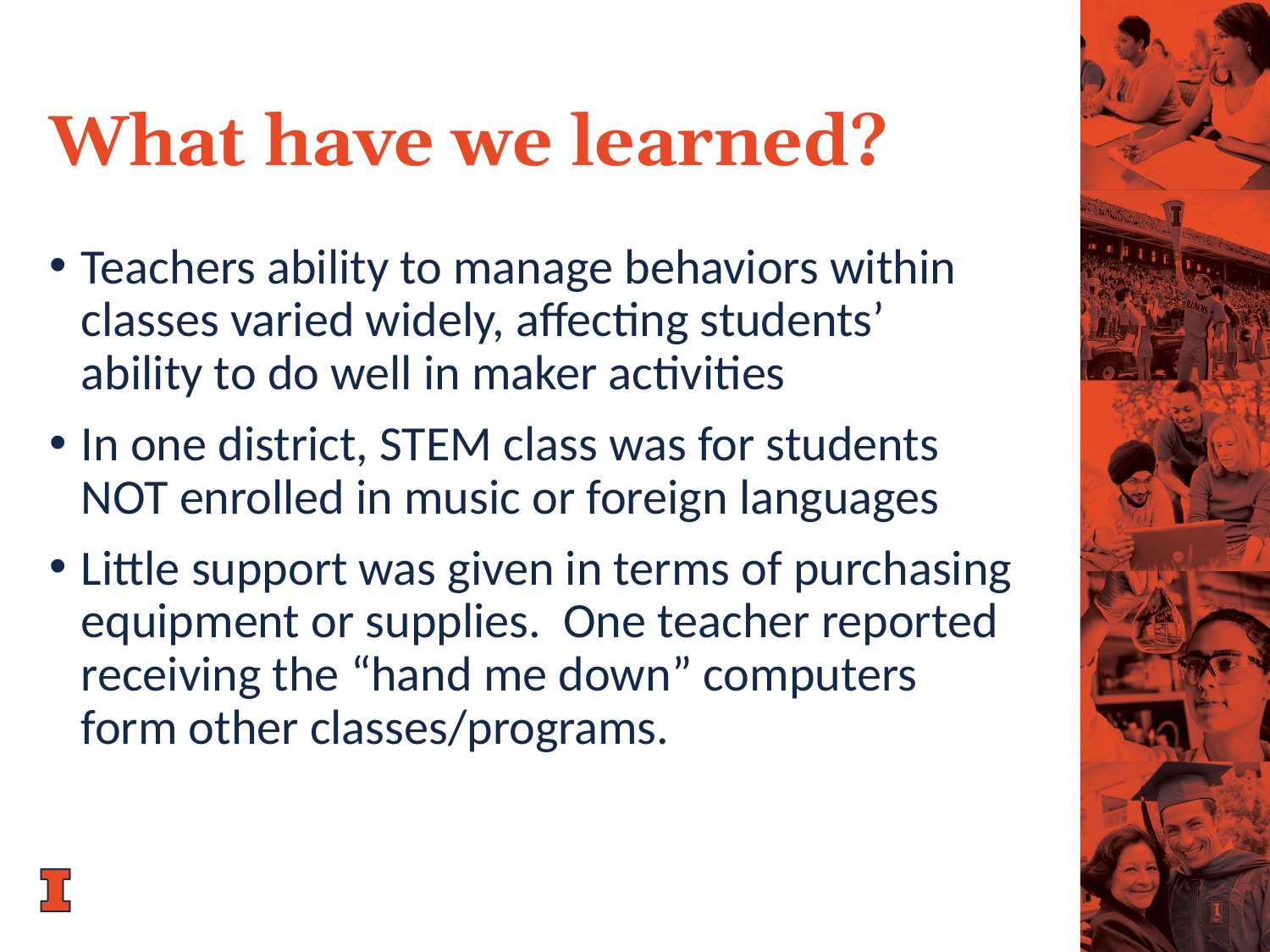

# What have we learned?
Teachers ability to manage behaviors within classes varied widely, affecting students’ ability to do well in maker activities
In one district, STEM class was for students NOT enrolled in music or foreign languages
Little support was given in terms of purchasing equipment or supplies.  One teacher reported receiving the “hand me down” computers form other classes/programs.